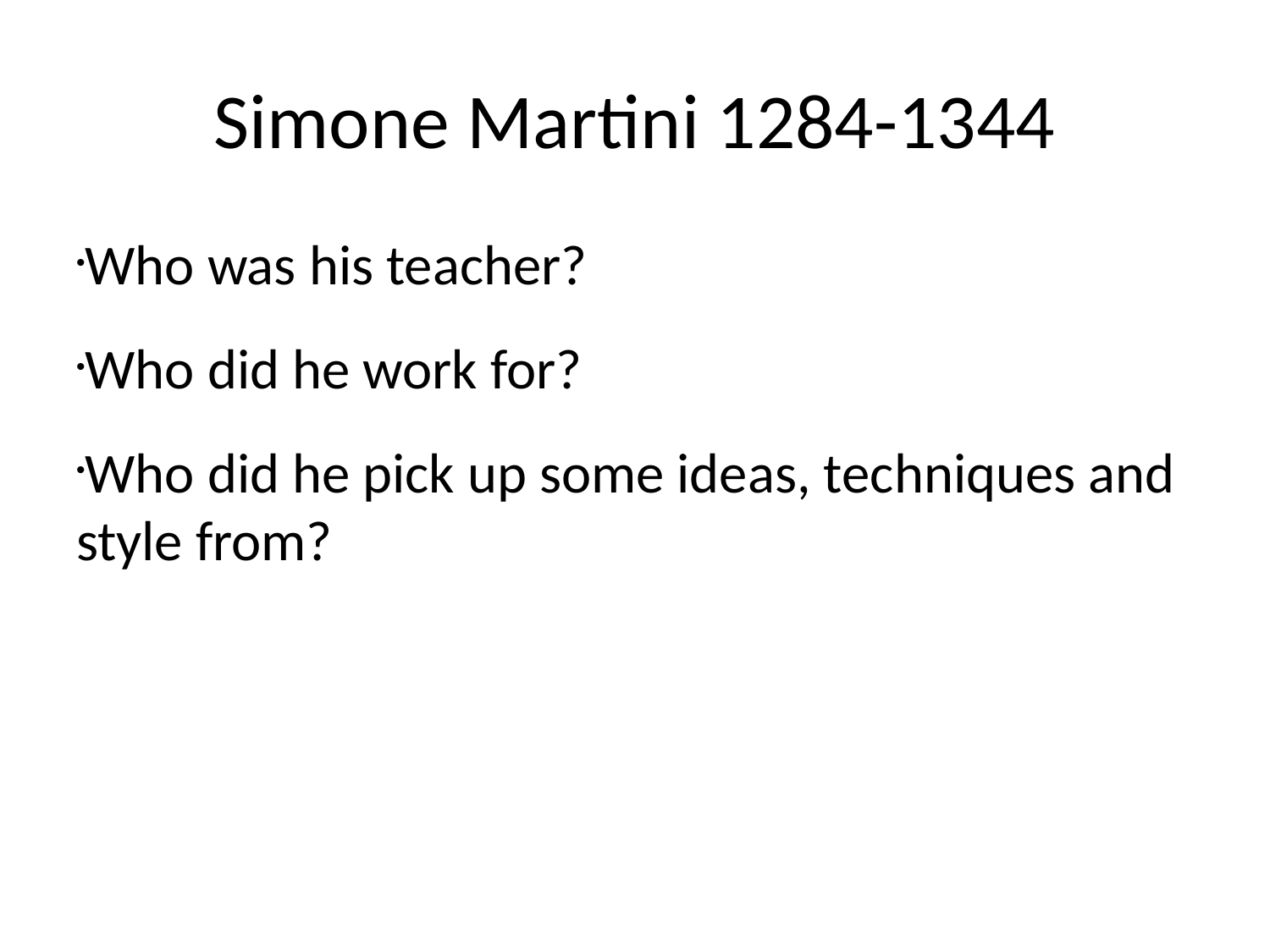

Simone Martini 1284-1344
Who was his teacher?
Who did he work for?
Who did he pick up some ideas, techniques and style from?